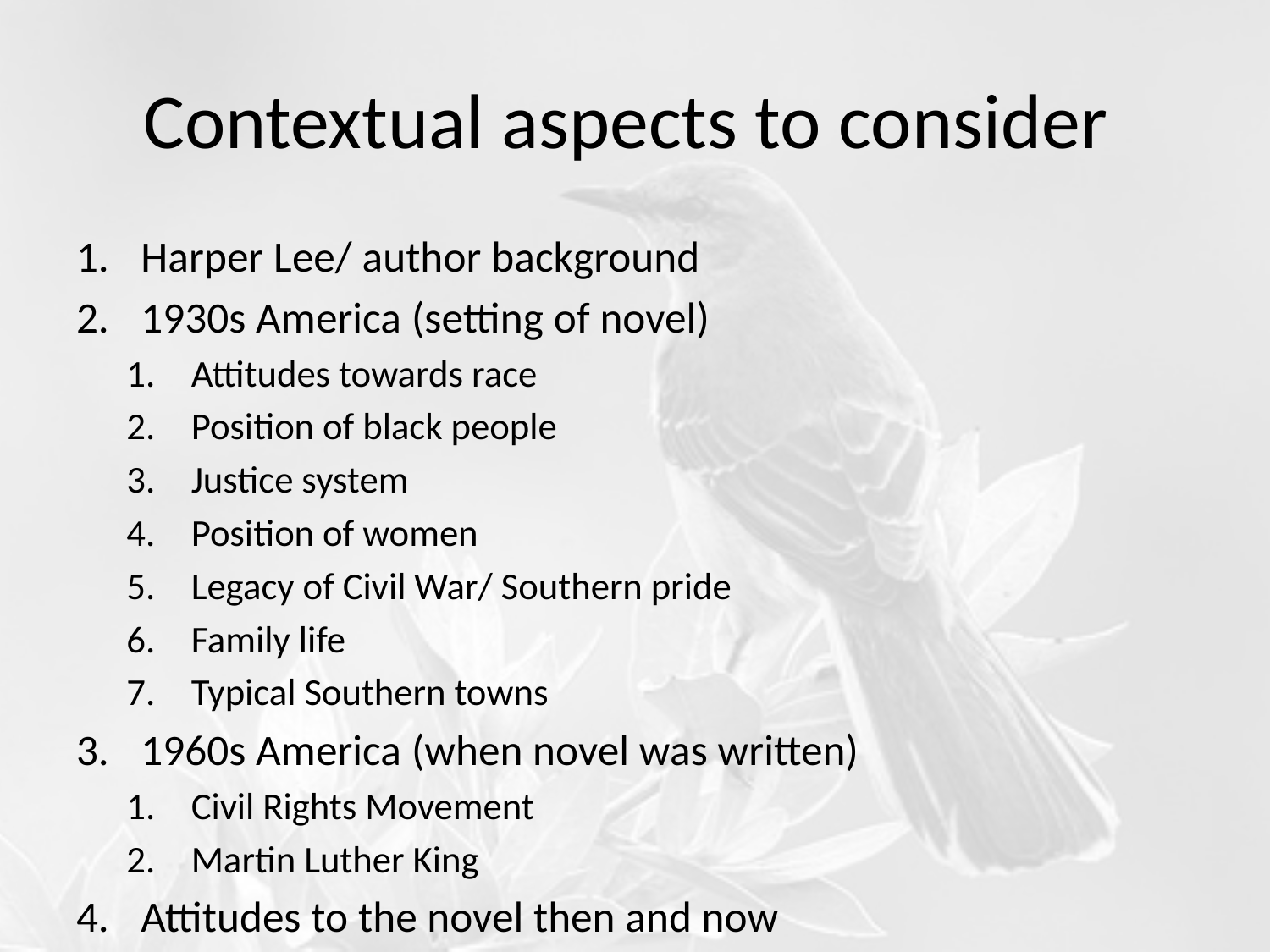

# Contextual aspects to consider
Harper Lee/ author background
1930s America (setting of novel)
Attitudes towards race
Position of black people
Justice system
Position of women
Legacy of Civil War/ Southern pride
Family life
Typical Southern towns
1960s America (when novel was written)
Civil Rights Movement
Martin Luther King
Attitudes to the novel then and now